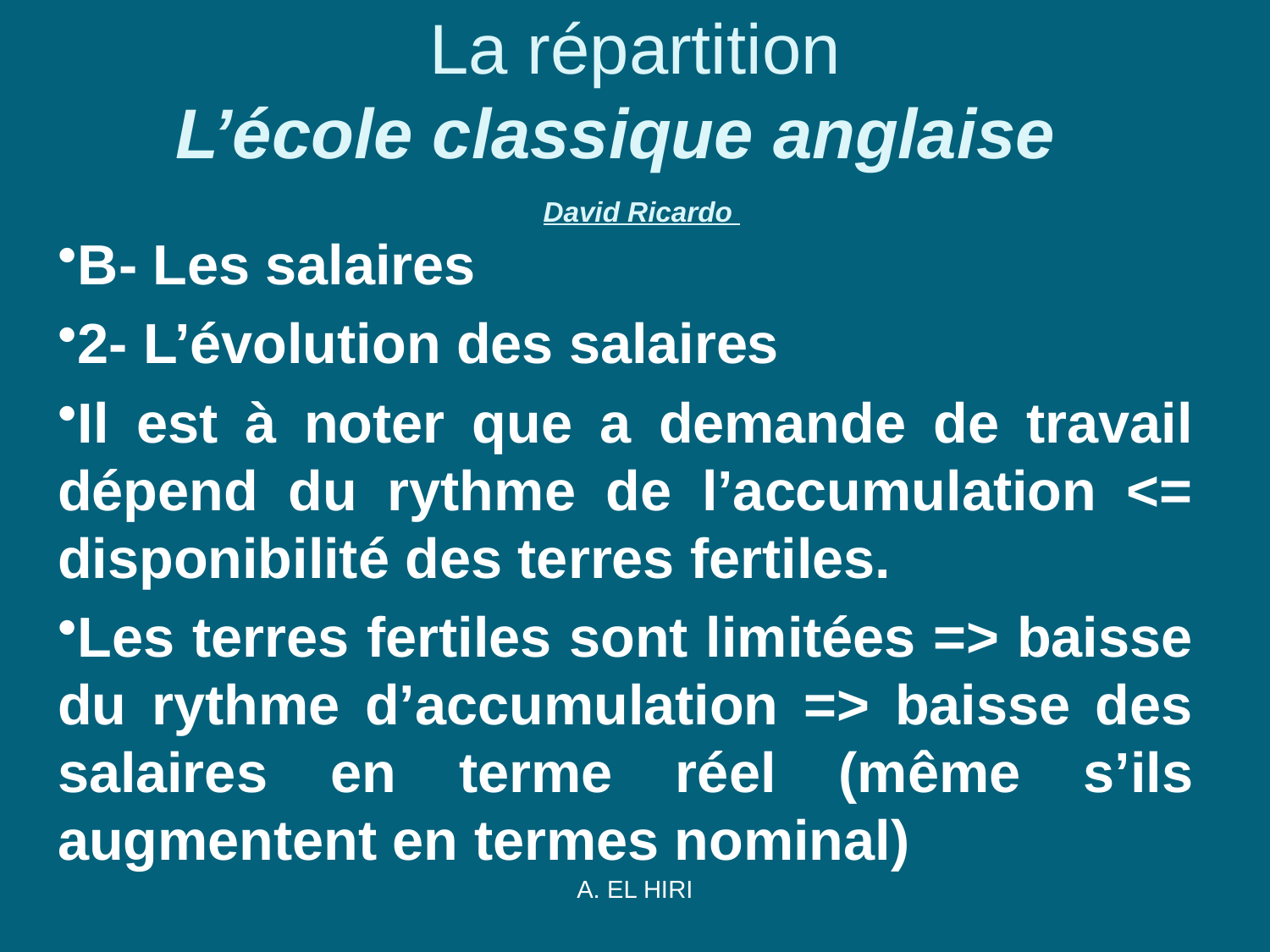

# La répartition L’école classique anglaise  David Ricardo
B- Les salaires
2- L’évolution des salaires
Il est à noter que a demande de travail dépend du rythme de l’accumulation <= disponibilité des terres fertiles.
Les terres fertiles sont limitées => baisse du rythme d’accumulation => baisse des salaires en terme réel (même s’ils augmentent en termes nominal)

A. EL HIRI